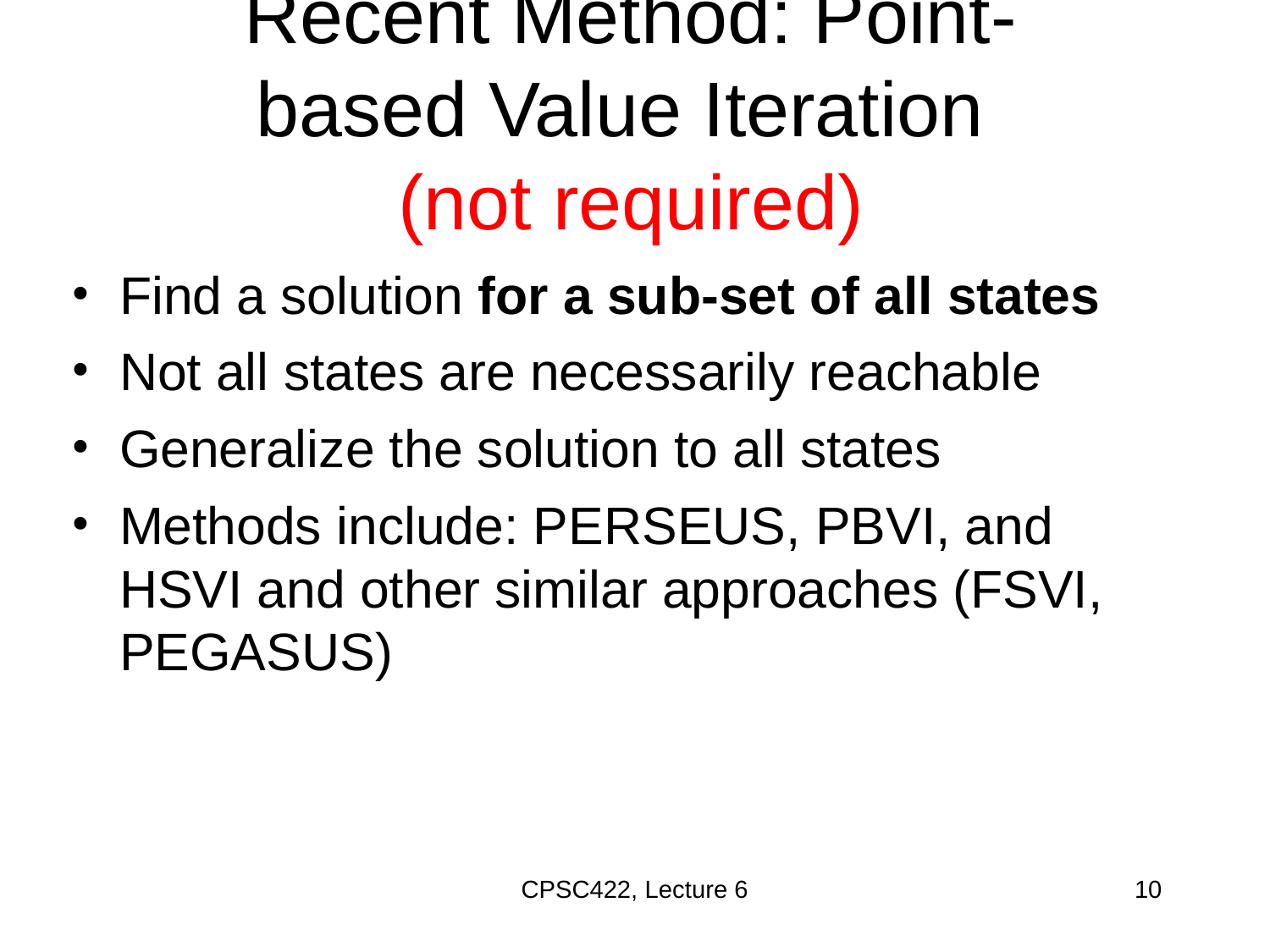

Recent Method: Point-based Value Iteration
(not required)

Find a solution for a sub-set of all states
Not all states are necessarily reachable
Generalize the solution to all states
Methods include: PERSEUS, PBVI, and HSVI and other similar approaches (FSVI, PEGASUS)‏
CPSC422, Lecture 6
10